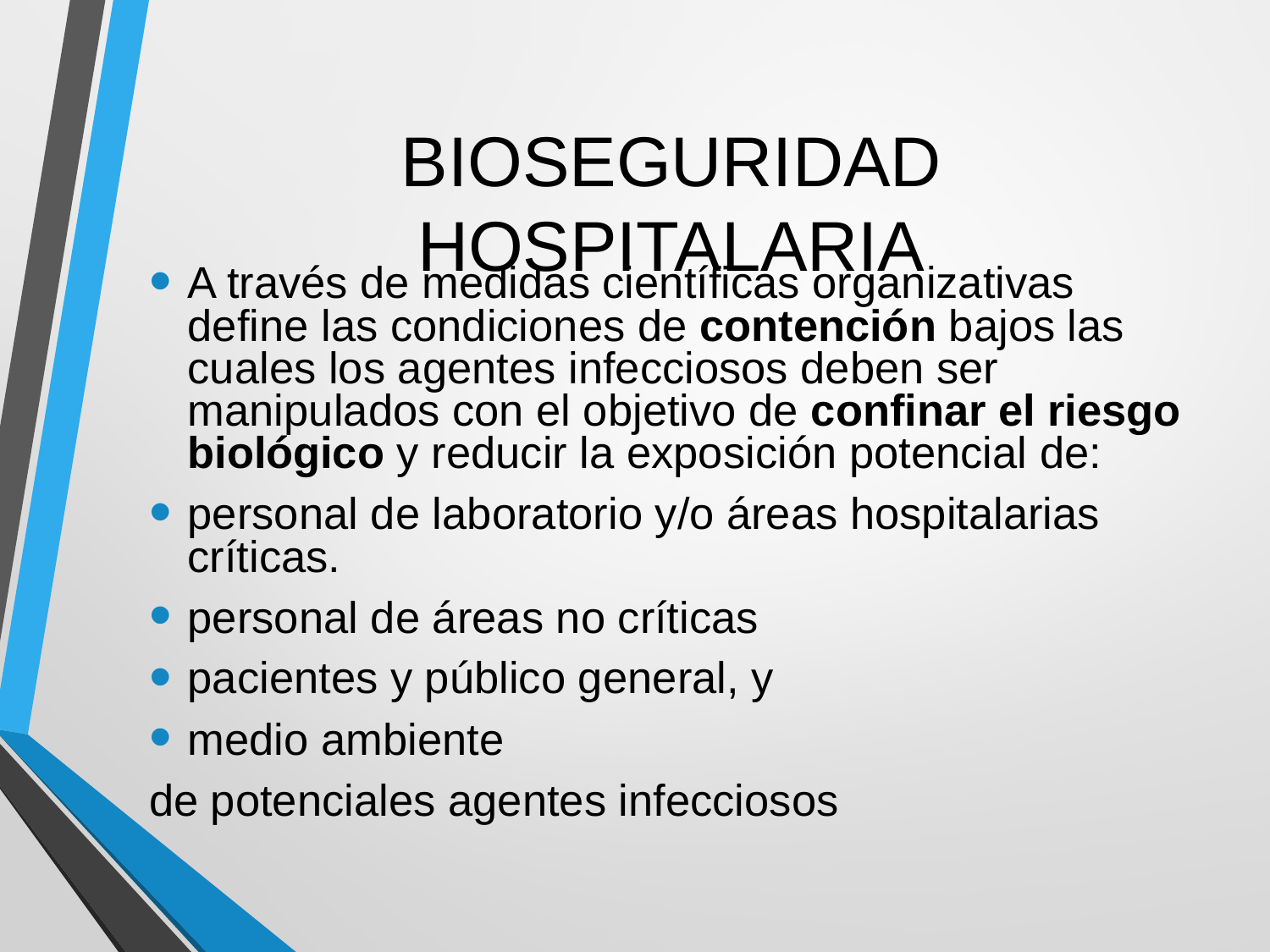

# BIOSEGURIDAD HOSPITALARIA
A través de medidas científicas organizativas define las condiciones de contención bajos las cuales los agentes infecciosos deben ser manipulados con el objetivo de confinar el riesgo biológico y reducir la exposición potencial de:
personal de laboratorio y/o áreas hospitalarias críticas.
personal de áreas no críticas
pacientes y público general, y
medio ambiente
de potenciales agentes infecciosos